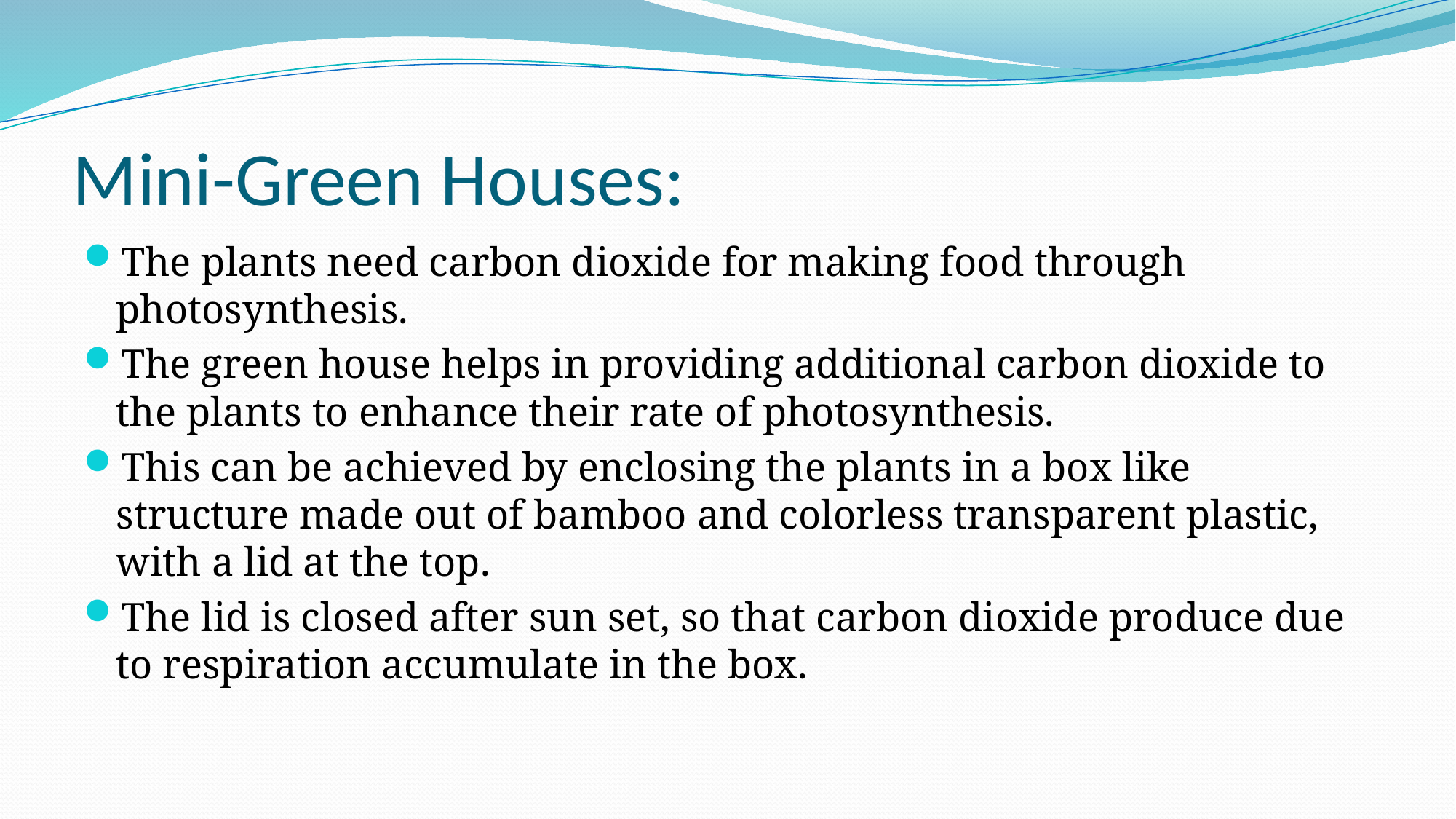

# Mini-Green Houses:
The plants need carbon dioxide for making food through photosynthesis.
The green house helps in providing additional carbon dioxide to the plants to enhance their rate of photosynthesis.
This can be achieved by enclosing the plants in a box like structure made out of bamboo and colorless transparent plastic, with a lid at the top.
The lid is closed after sun set, so that carbon dioxide produce due to respiration accumulate in the box.